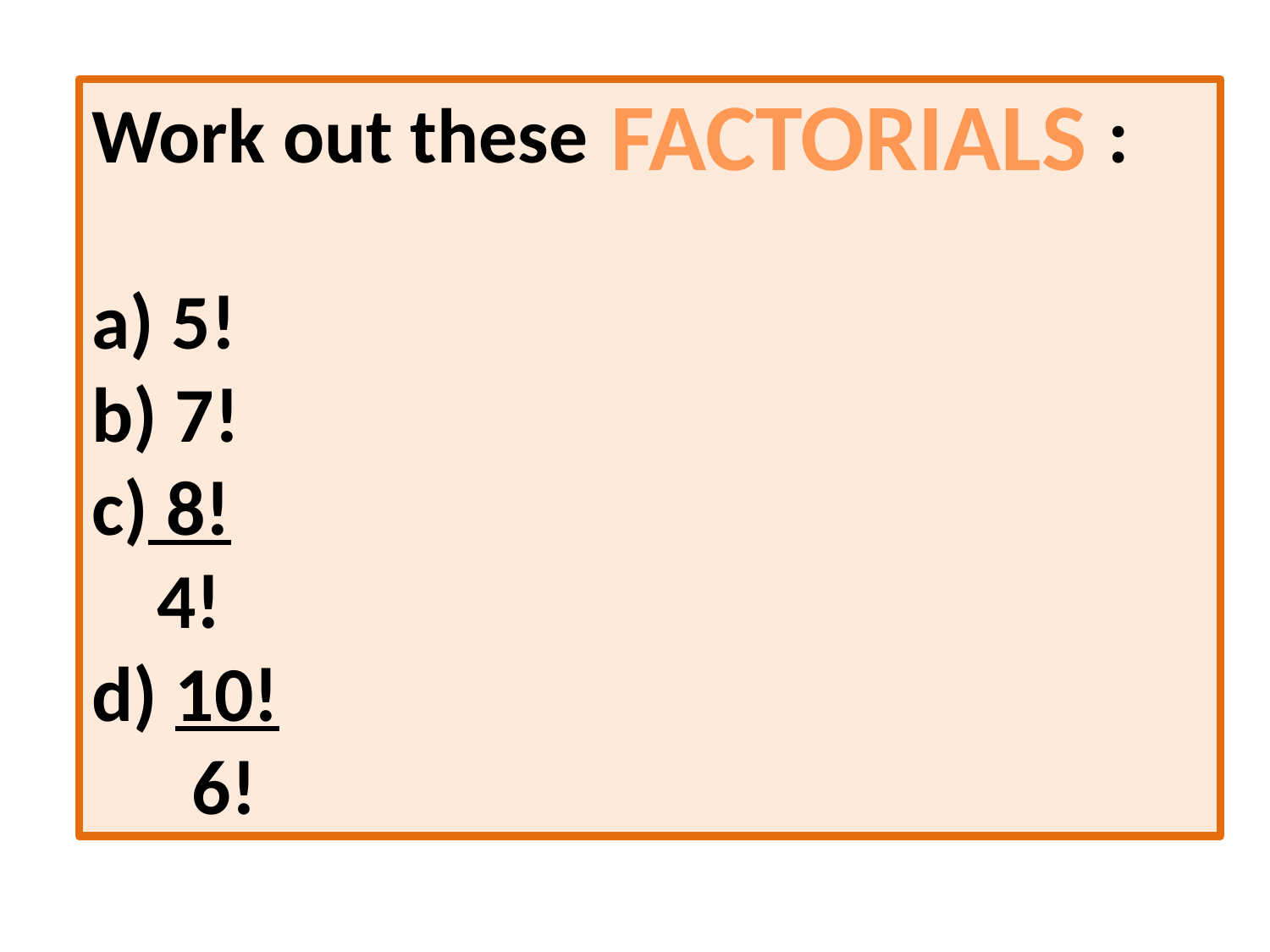

FACTORIALS
Work out these 				:

 5!
 7!
 8!
	 4!
d) 10!
	   6!